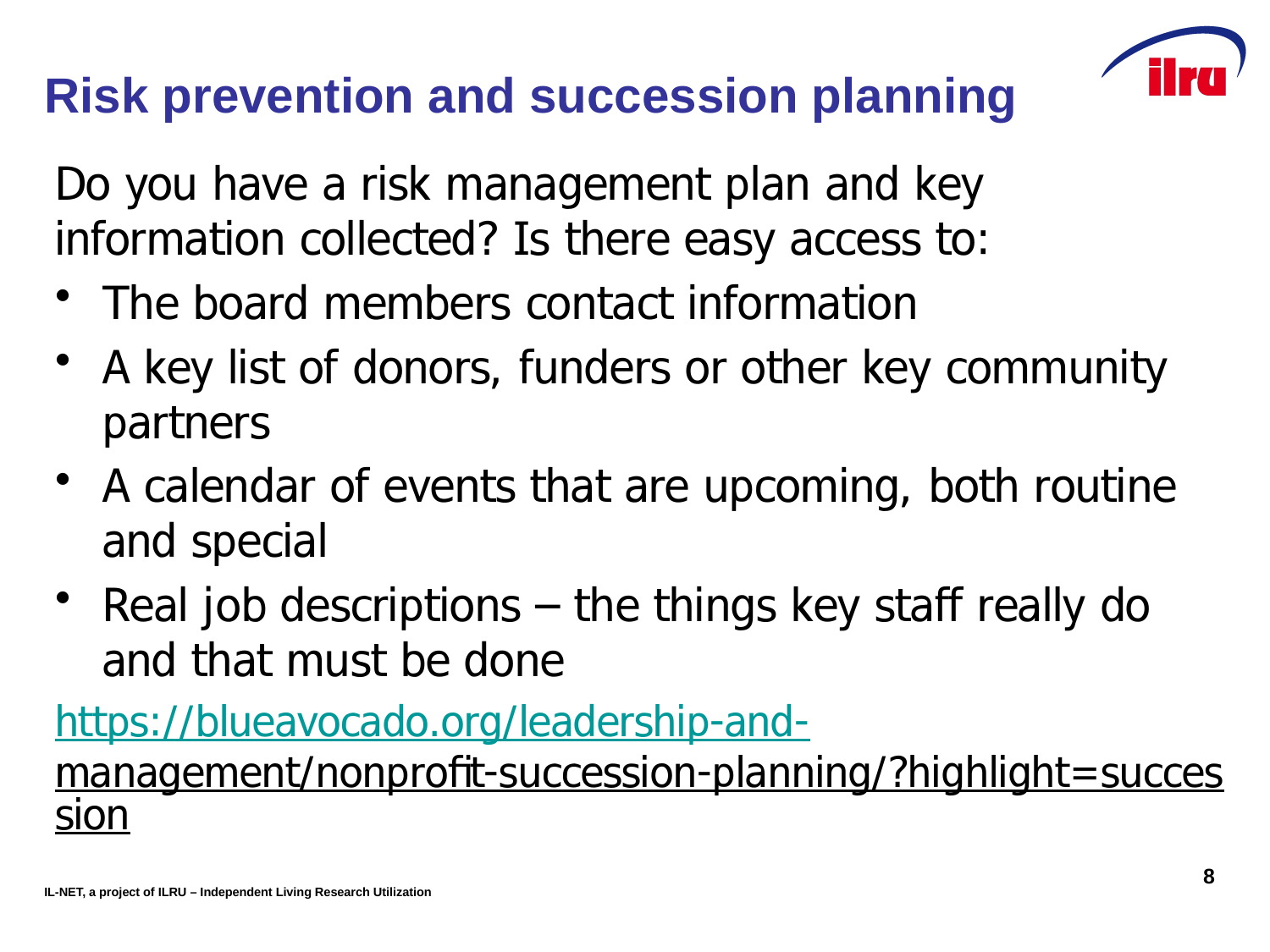

# Risk prevention and succession planning
Do you have a risk management plan and key information collected? Is there easy access to:
The board members contact information
A key list of donors, funders or other key community partners
A calendar of events that are upcoming, both routine and special
Real job descriptions – the things key staff really do and that must be done
https://blueavocado.org/leadership-and-management/nonprofit-succession-planning/?highlight=succession
8